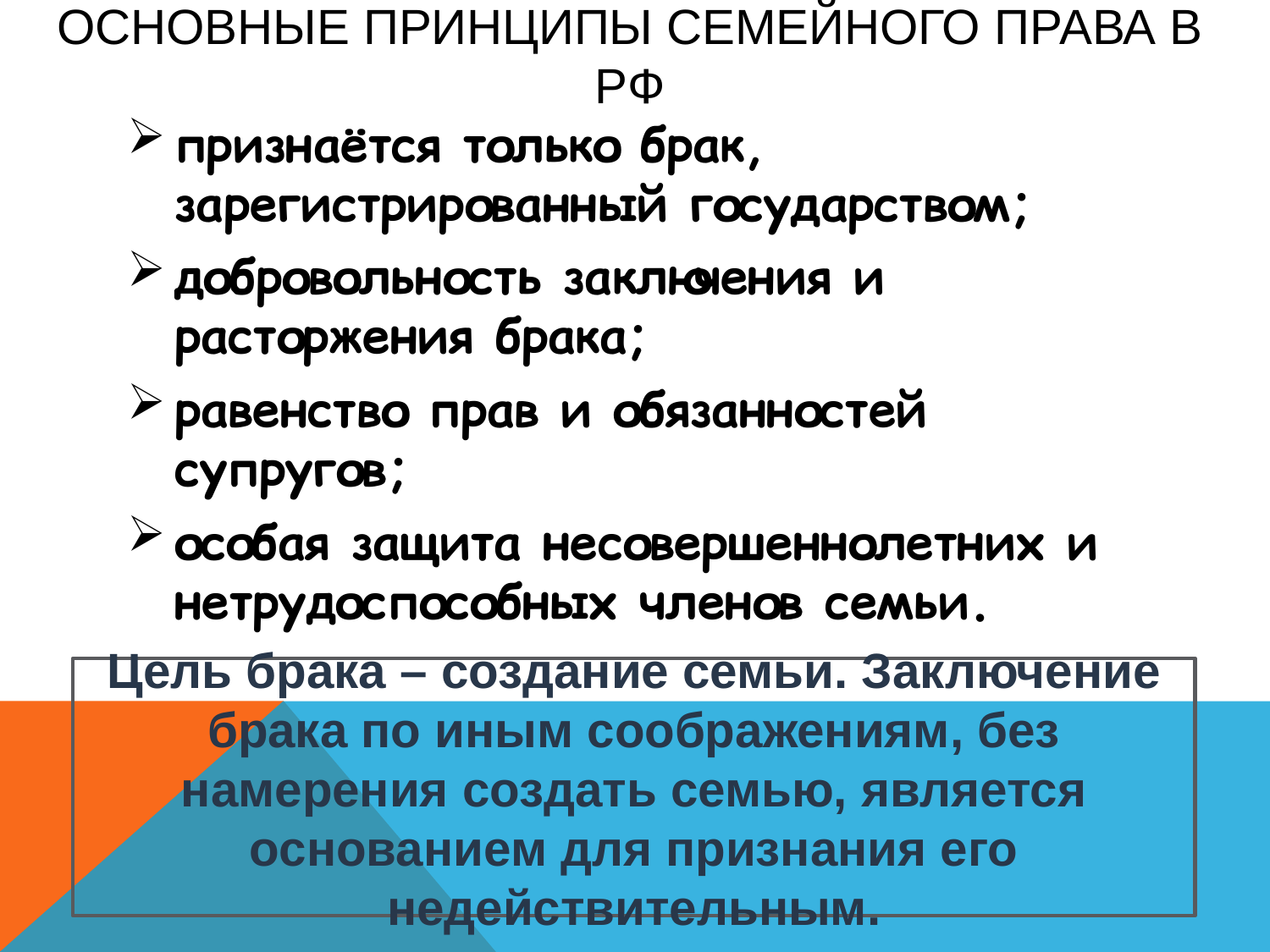

# Основные принципы семейного права в РФ
признаётся только брак, зарегистрированный государством;
добровольность заключения и расторжения брака;
равенство прав и обязанностей супругов;
особая защита несовершеннолетних и нетрудоспособных членов семьи.
Цель брака – создание семьи. Заключение брака по иным соображениям, без намерения создать семью, является основанием для признания его недействительным.